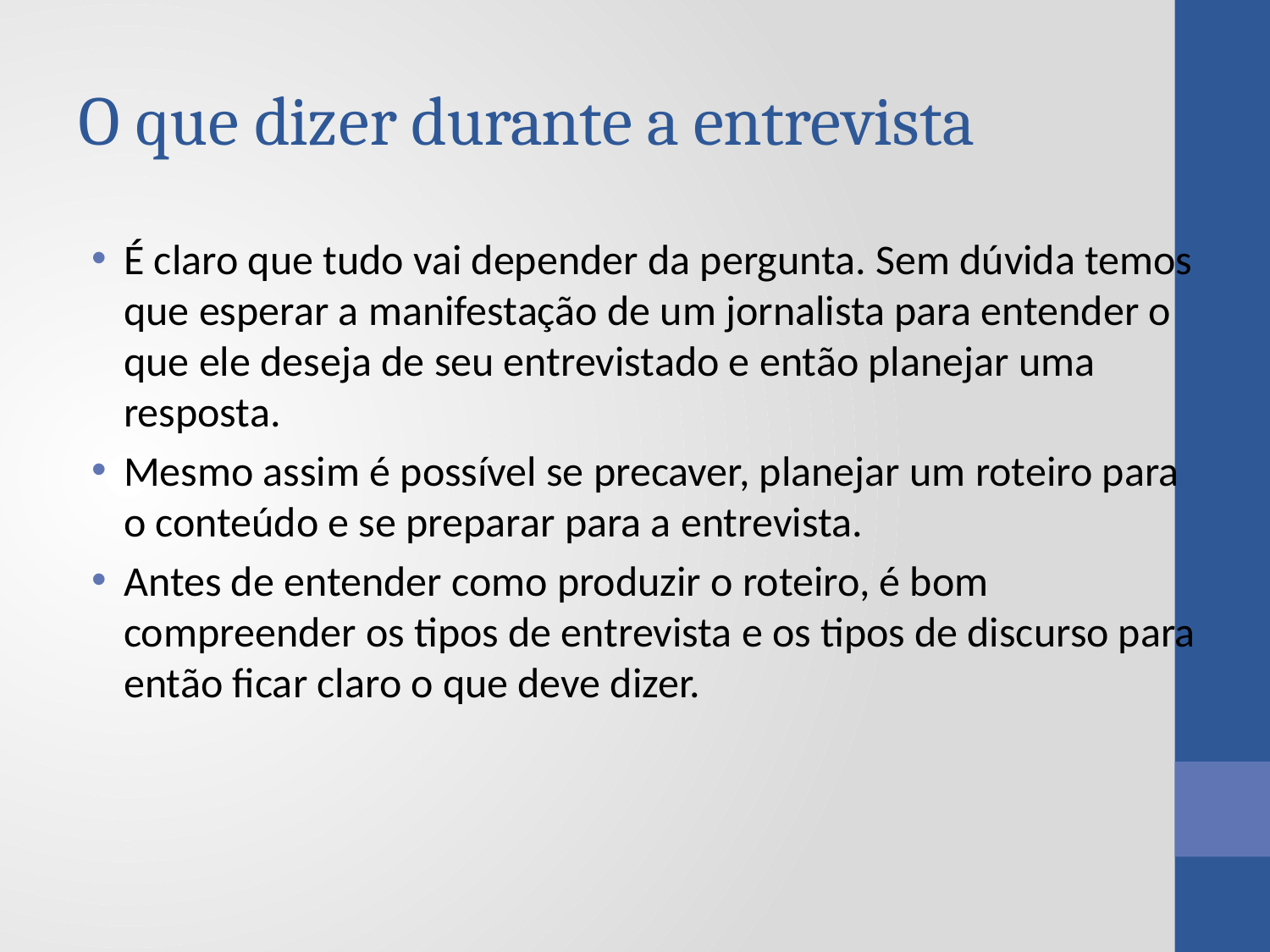

# O que dizer durante a entrevista
É claro que tudo vai depender da pergunta. Sem dúvida temos que esperar a manifestação de um jornalista para entender o que ele deseja de seu entrevistado e então planejar uma resposta.
Mesmo assim é possível se precaver, planejar um roteiro para o conteúdo e se preparar para a entrevista.
Antes de entender como produzir o roteiro, é bom compreender os tipos de entrevista e os tipos de discurso para então ficar claro o que deve dizer.